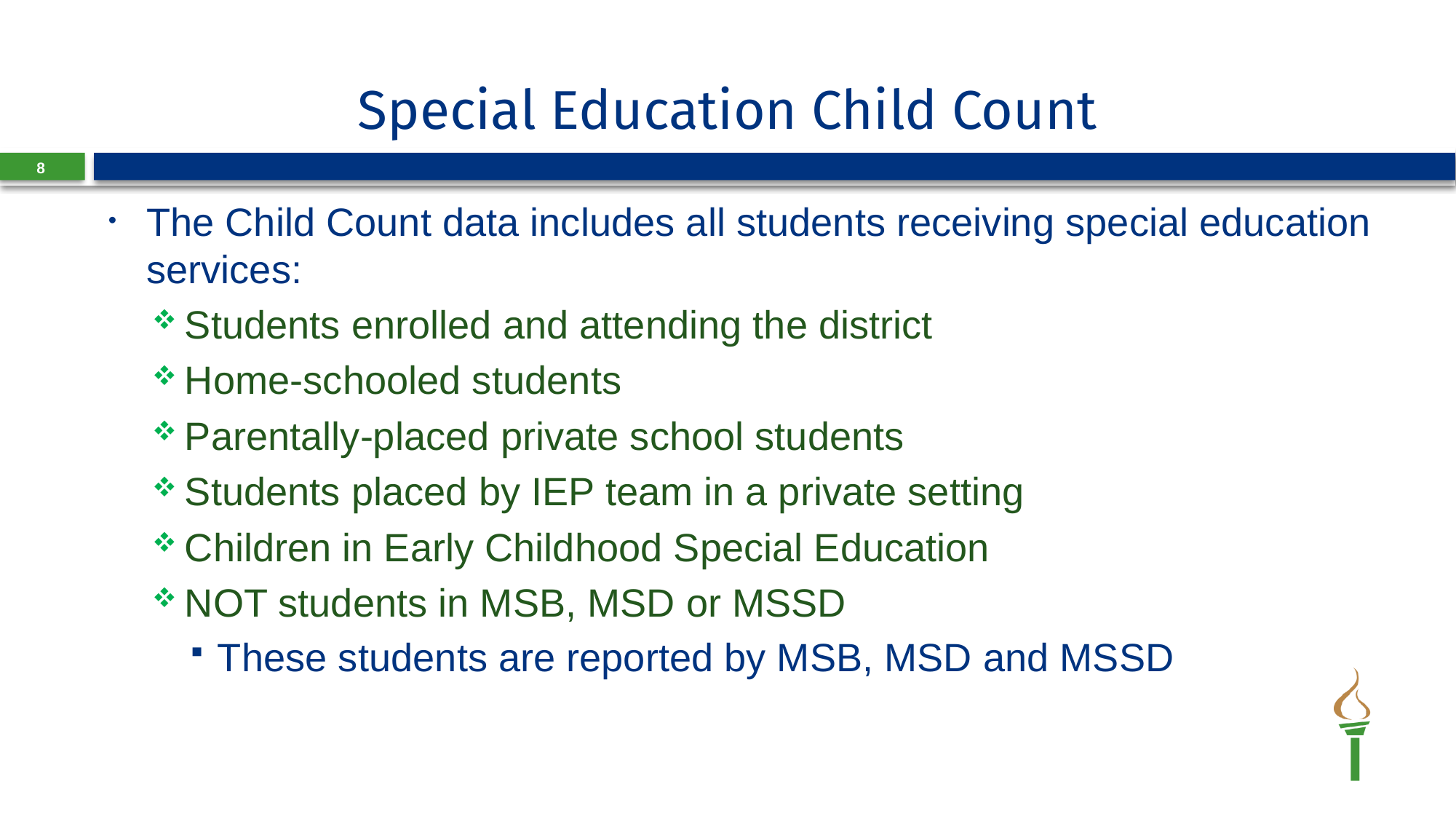

# Special Education Child Count
8
The Child Count data includes all students receiving special education services:
Students enrolled and attending the district
Home-schooled students
Parentally-placed private school students
Students placed by IEP team in a private setting
Children in Early Childhood Special Education
NOT students in MSB, MSD or MSSD
These students are reported by MSB, MSD and MSSD